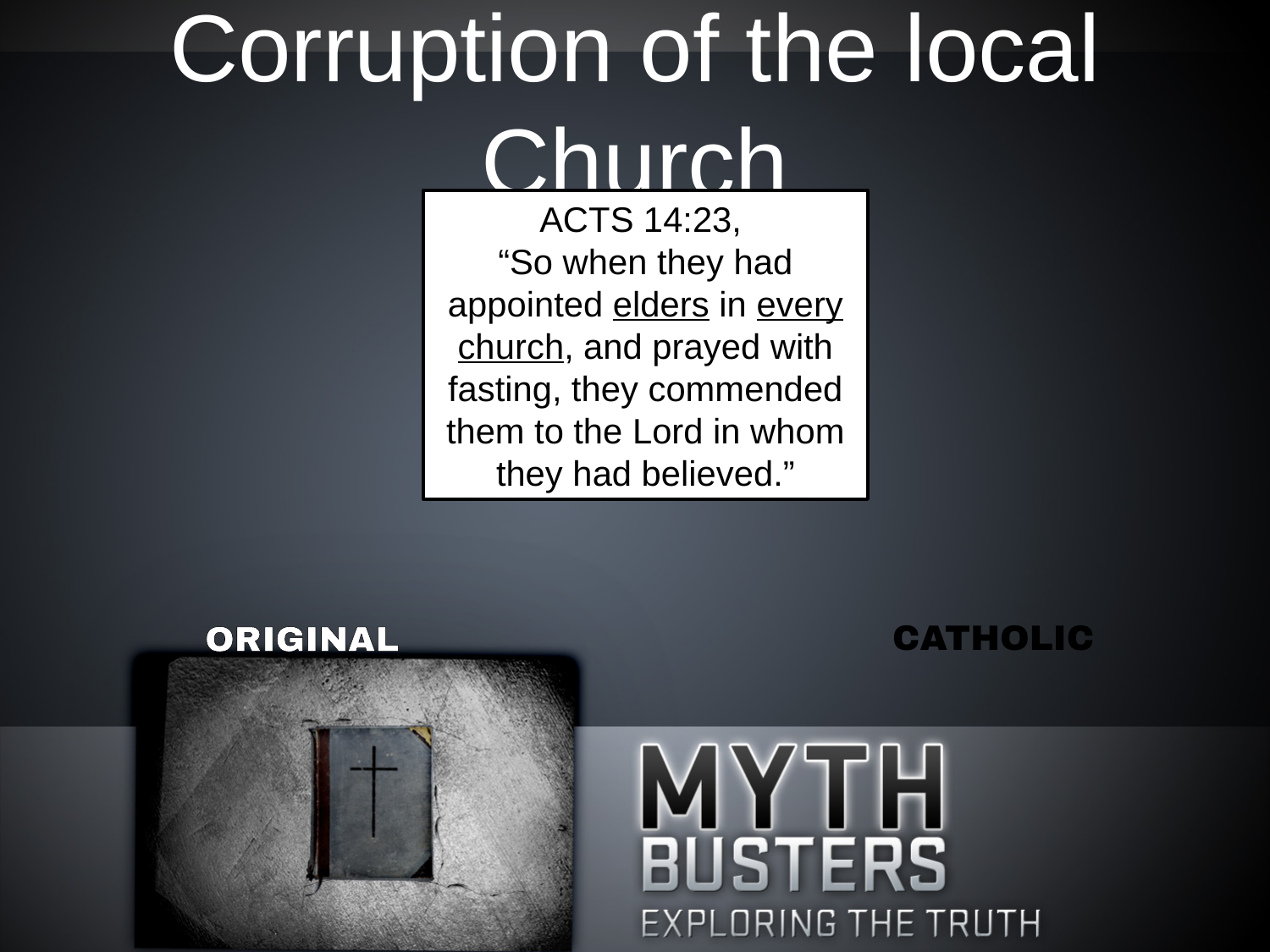

# Corruption of the local Church
CHURCH
elder
elder
elder
church
church
church
ACTS 14:23,
“So when they had appointed elders in every church, and prayed with fasting, they commended them to the Lord in whom they had believed.”
CATHOLIC
ORIGINAL